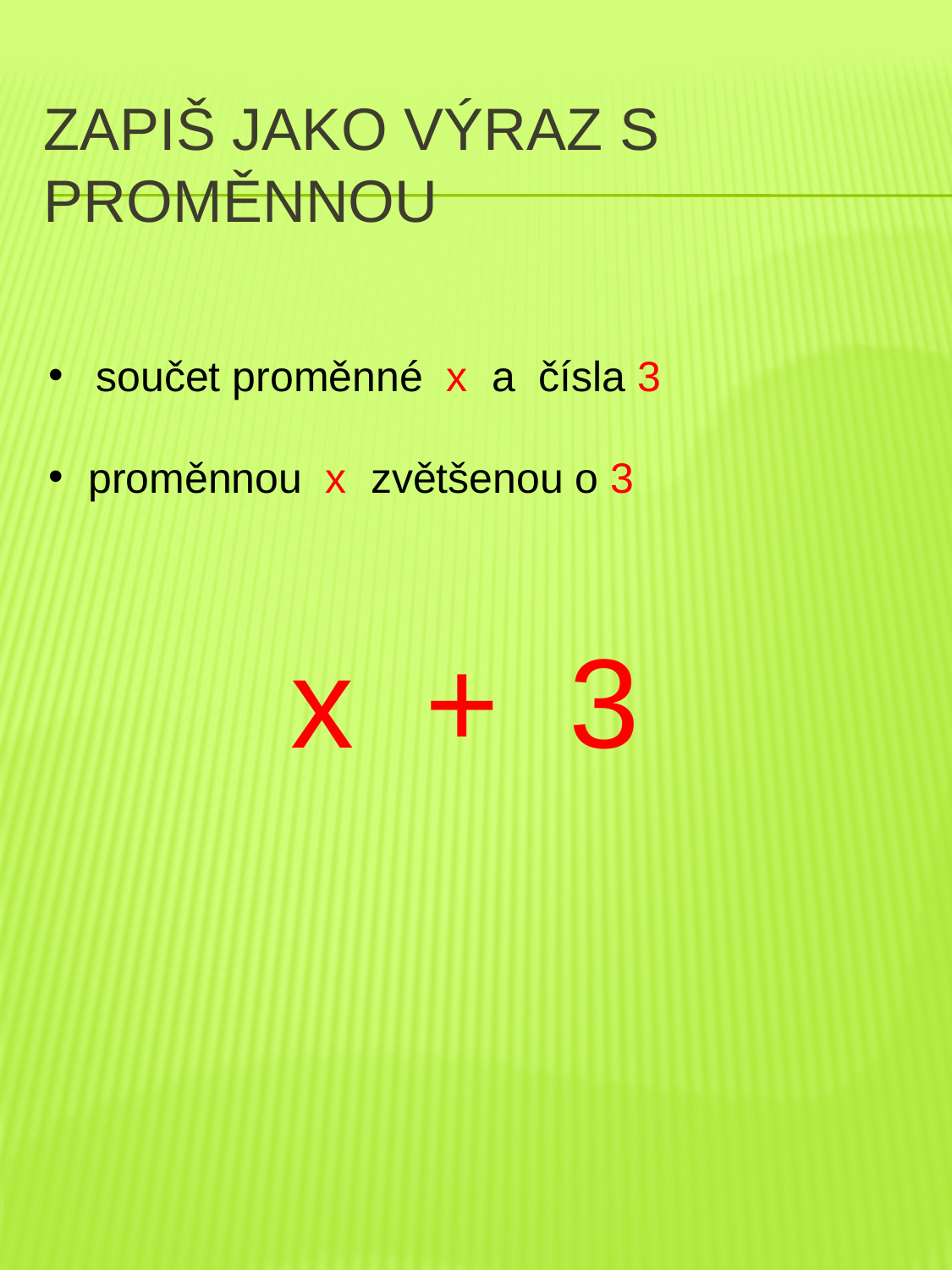

# Zapiš jako výraz s proměnnou
součet proměnné  x  a  čísla 3

proměnnou  x  zvětšenou o 3
  x  +  3